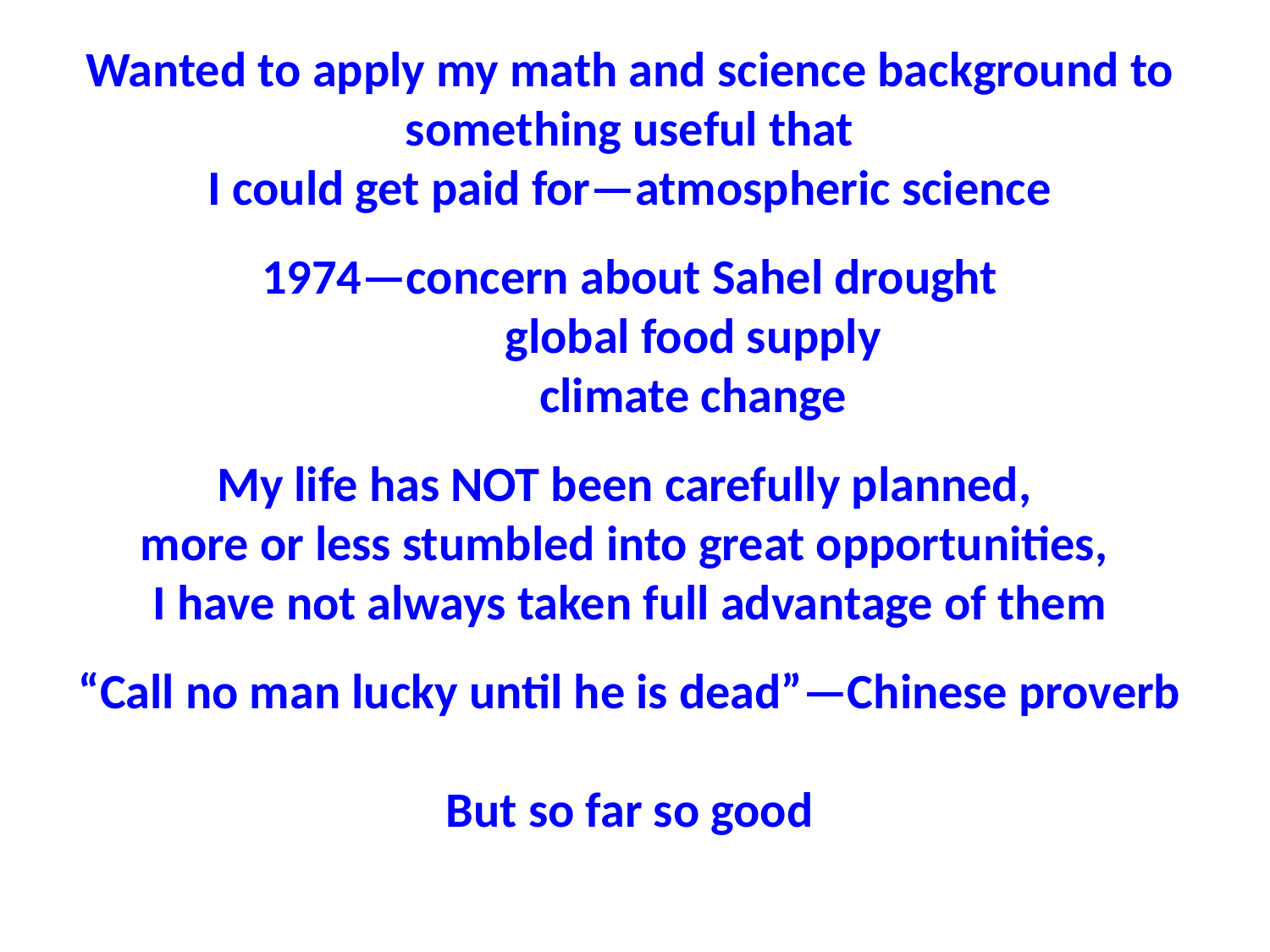

Wanted to apply my math and science background to something useful that
I could get paid for—atmospheric science

1974—concern about Sahel drought
	global food supply
	climate change

My life has NOT been carefully planned,
more or less stumbled into great opportunities,
I have not always taken full advantage of them

“Call no man lucky until he is dead”—Chinese proverb

But so far so good